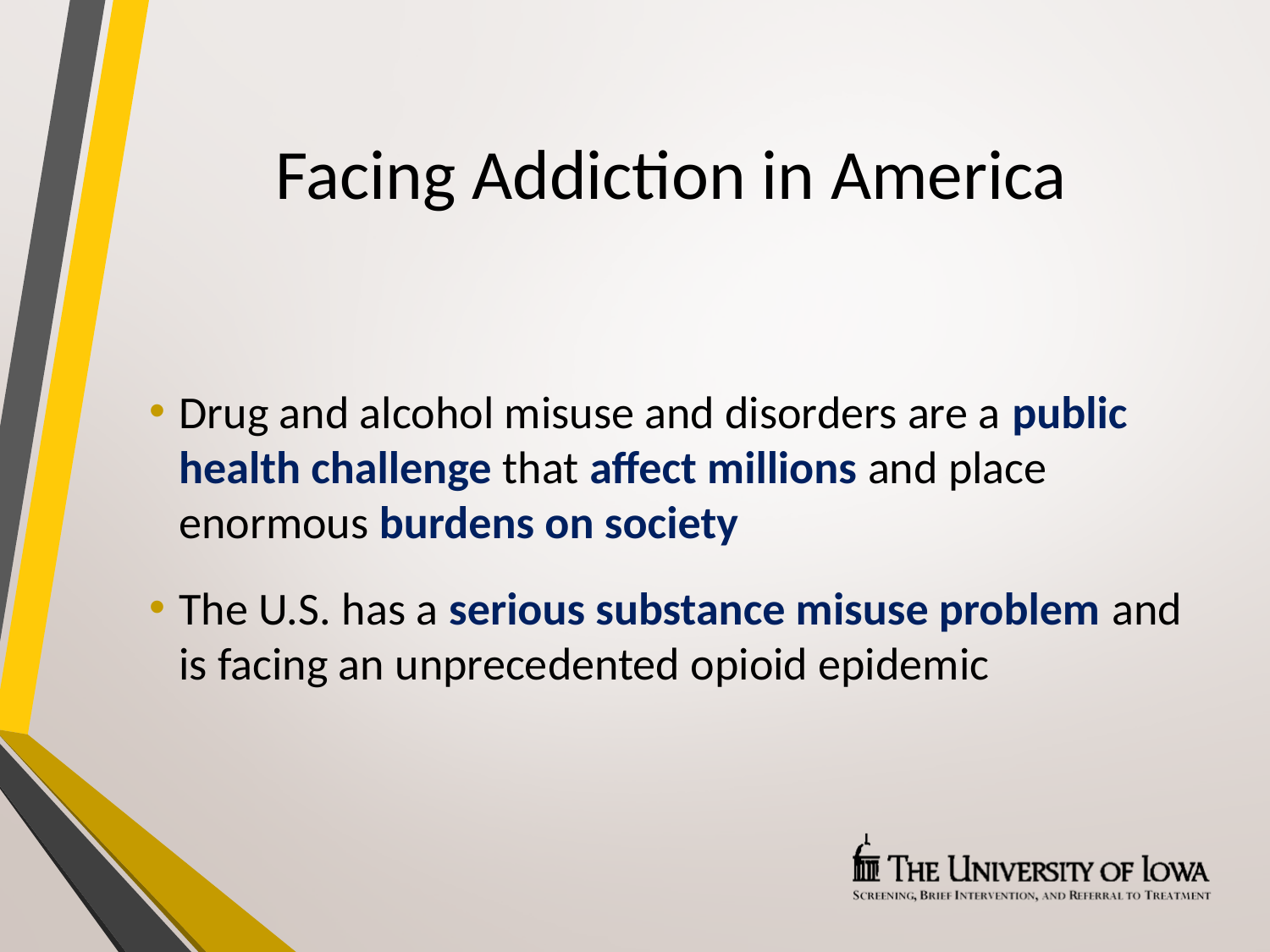

# Facing Addiction in America
Drug and alcohol misuse and disorders are a public health challenge that affect millions and place enormous burdens on society
The U.S. has a serious substance misuse problem and is facing an unprecedented opioid epidemic